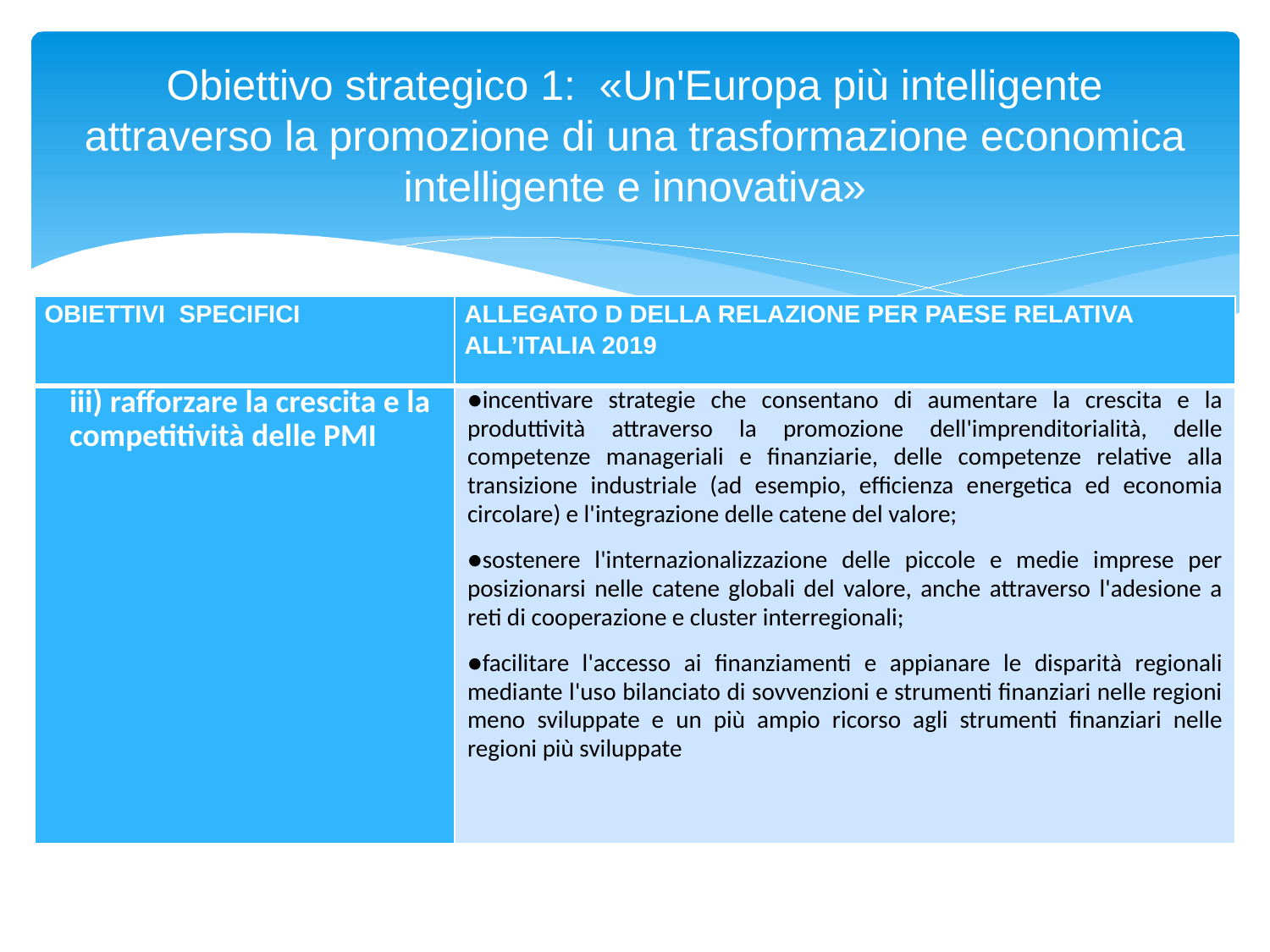

# Obiettivo strategico 1:  «Un'Europa più intelligente attraverso la promozione di una trasformazione economica intelligente e innovativa»
| OBIETTIVI SPECIFICI | ALLEGATO D DELLA RELAZIONE PER PAESE RELATIVA ALL’ITALIA 2019 |
| --- | --- |
| iii) rafforzare la crescita e la competitività delle PMI | ●incentivare strategie che consentano di aumentare la crescita e la produttività attraverso la promozione dell'imprenditorialità, delle competenze manageriali e finanziarie, delle competenze relative alla transizione industriale (ad esempio, efficienza energetica ed economia circolare) e l'integrazione delle catene del valore; ●sostenere l'internazionalizzazione delle piccole e medie imprese per posizionarsi nelle catene globali del valore, anche attraverso l'adesione a reti di cooperazione e cluster interregionali; ●facilitare l'accesso ai finanziamenti e appianare le disparità regionali mediante l'uso bilanciato di sovvenzioni e strumenti finanziari nelle regioni meno sviluppate e un più ampio ricorso agli strumenti finanziari nelle regioni più sviluppate |